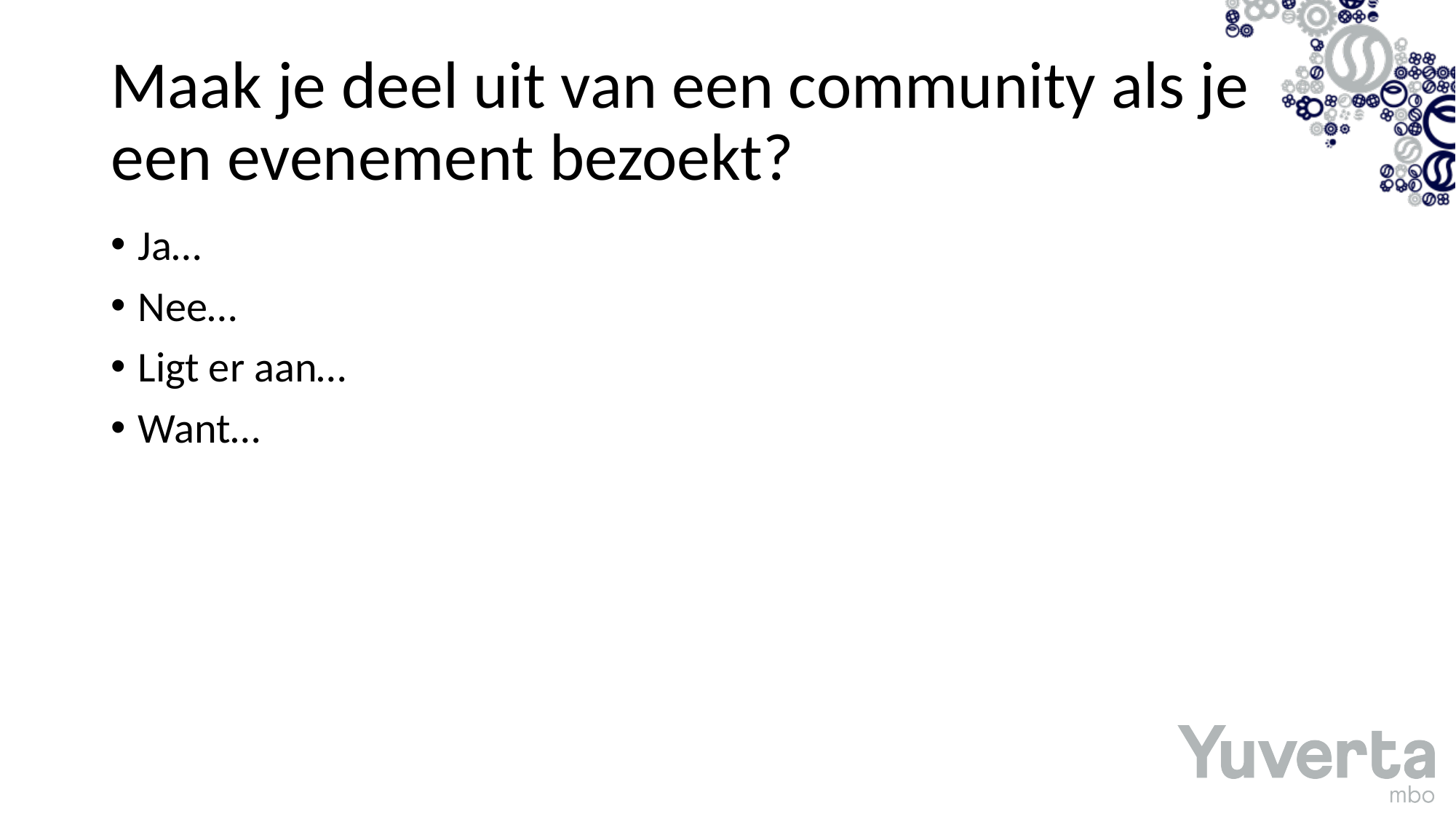

# Maak je deel uit van een community als je een evenement bezoekt?
Ja…
Nee…
Ligt er aan…
Want…